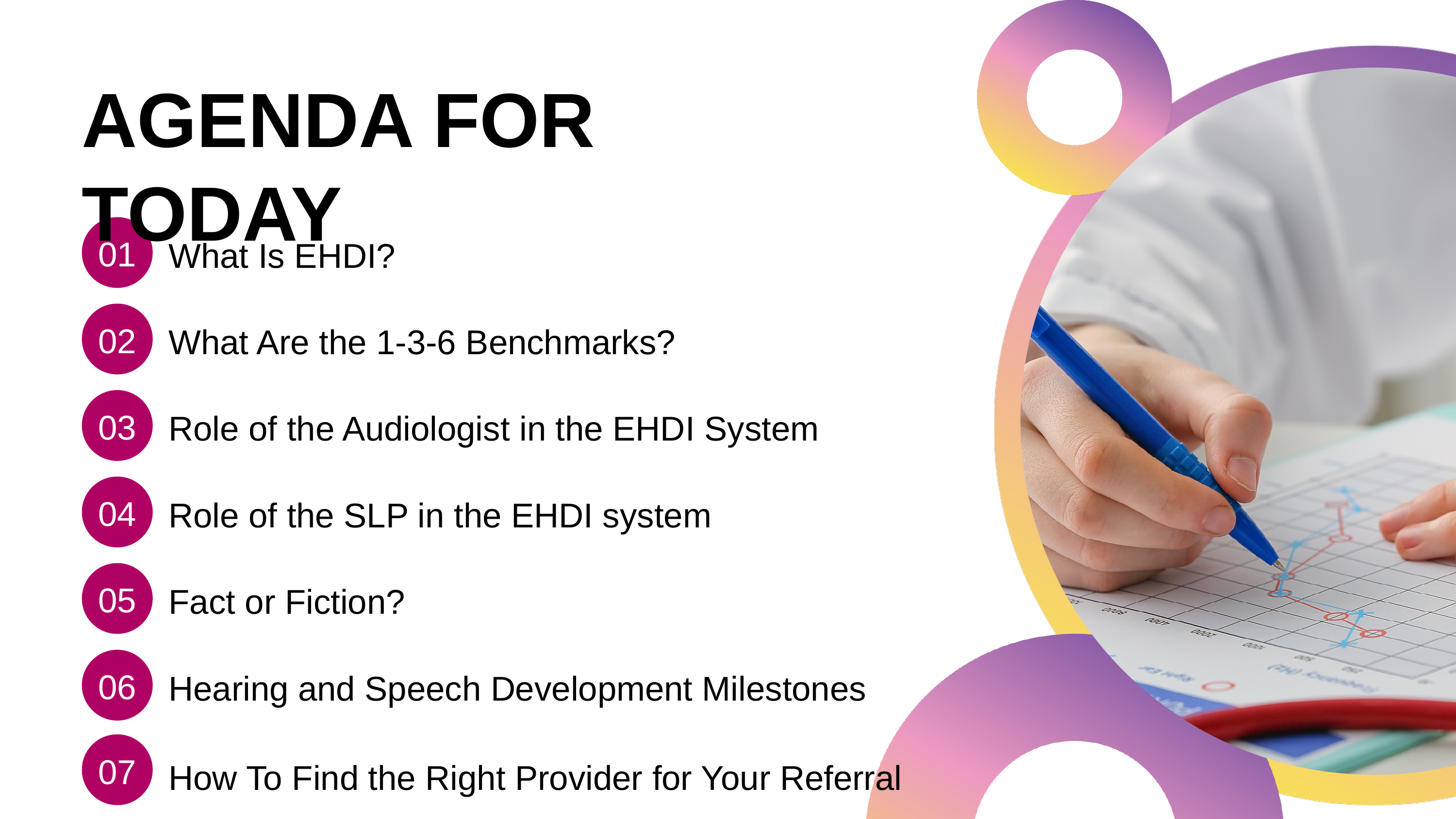

AGENDA FOR TODAY

01
What Is EHDI?

02
What Are the 1-3-6 Benchmarks?

03
Role of the Audiologist in the EHDI System

04
Role of the SLP in the EHDI system

05
Fact or Fiction?

06
Hearing and Speech Development Milestones

07
How To Find the Right Provider for Your Referral